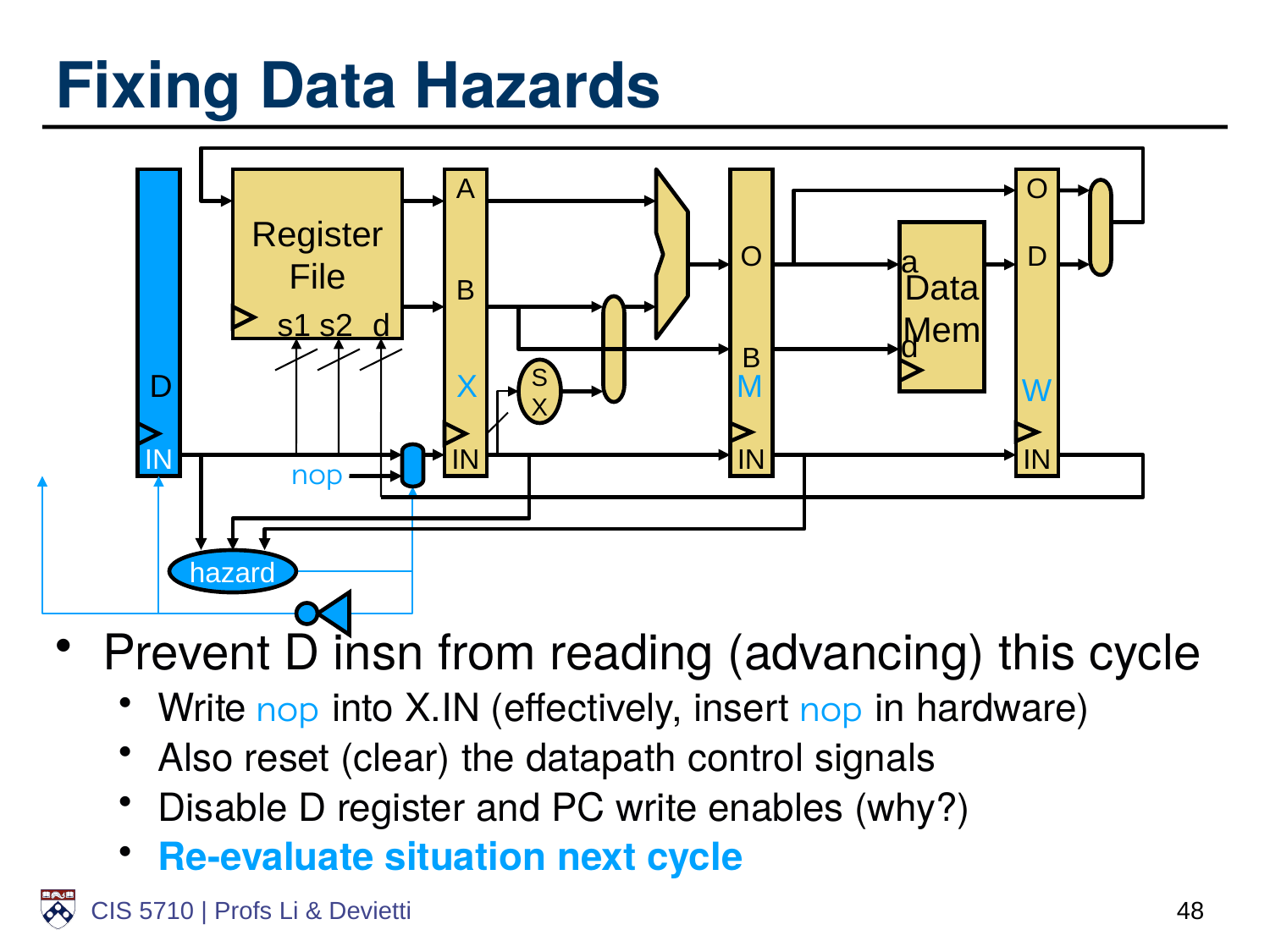

# Fixing Data Hazards

IN
Register
File
A

B

IN

O

B

IN
O

D

IN

Data
Mem
a

s1
s2
d

d

D
X
S
X
M

W

nop

hazard

Prevent D insn from reading (advancing) this cycle
Write nop into X.IN (effectively, insert nop in hardware)
Also reset (clear) the datapath control signals
Disable D register and PC write enables (why?)
Re-evaluate situation next cycle
48